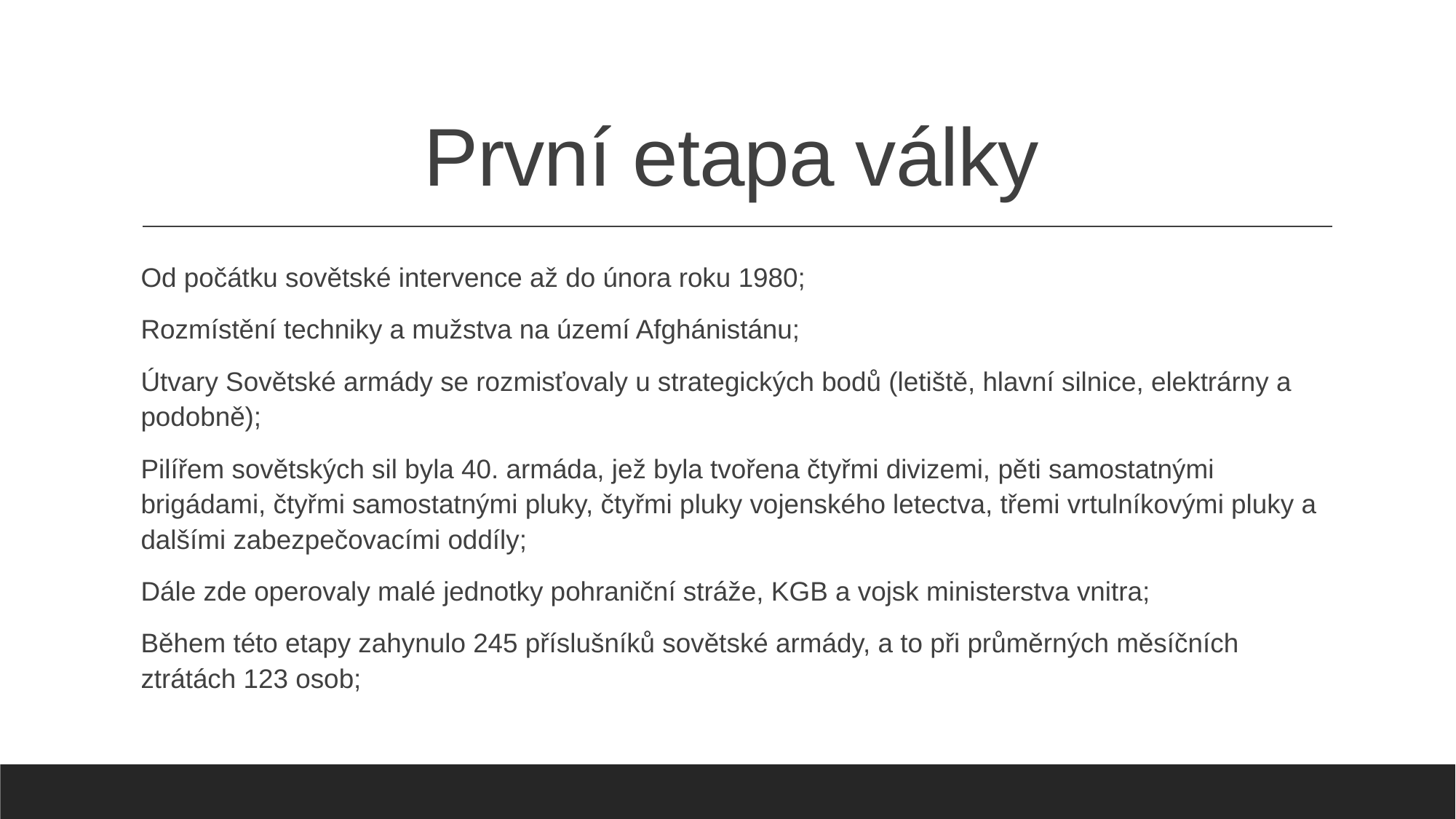

# První etapa války
Od počátku sovětské intervence až do února roku 1980;
Rozmístění techniky a mužstva na území Afghánistánu;
Útvary Sovětské armády se rozmisťovaly u strategických bodů (letiště, hlavní silnice, elektrárny a podobně);
Pilířem sovětských sil byla 40. armáda, jež byla tvořena čtyřmi divizemi, pěti samostatnými brigádami, čtyřmi samostatnými pluky, čtyřmi pluky vojenského letectva, třemi vrtulníkovými pluky a dalšími zabezpečovacími oddíly;
Dále zde operovaly malé jednotky pohraniční stráže, KGB a vojsk ministerstva vnitra;
Během této etapy zahynulo 245 příslušníků sovětské armády, a to při průměrných měsíčních ztrátách 123 osob;